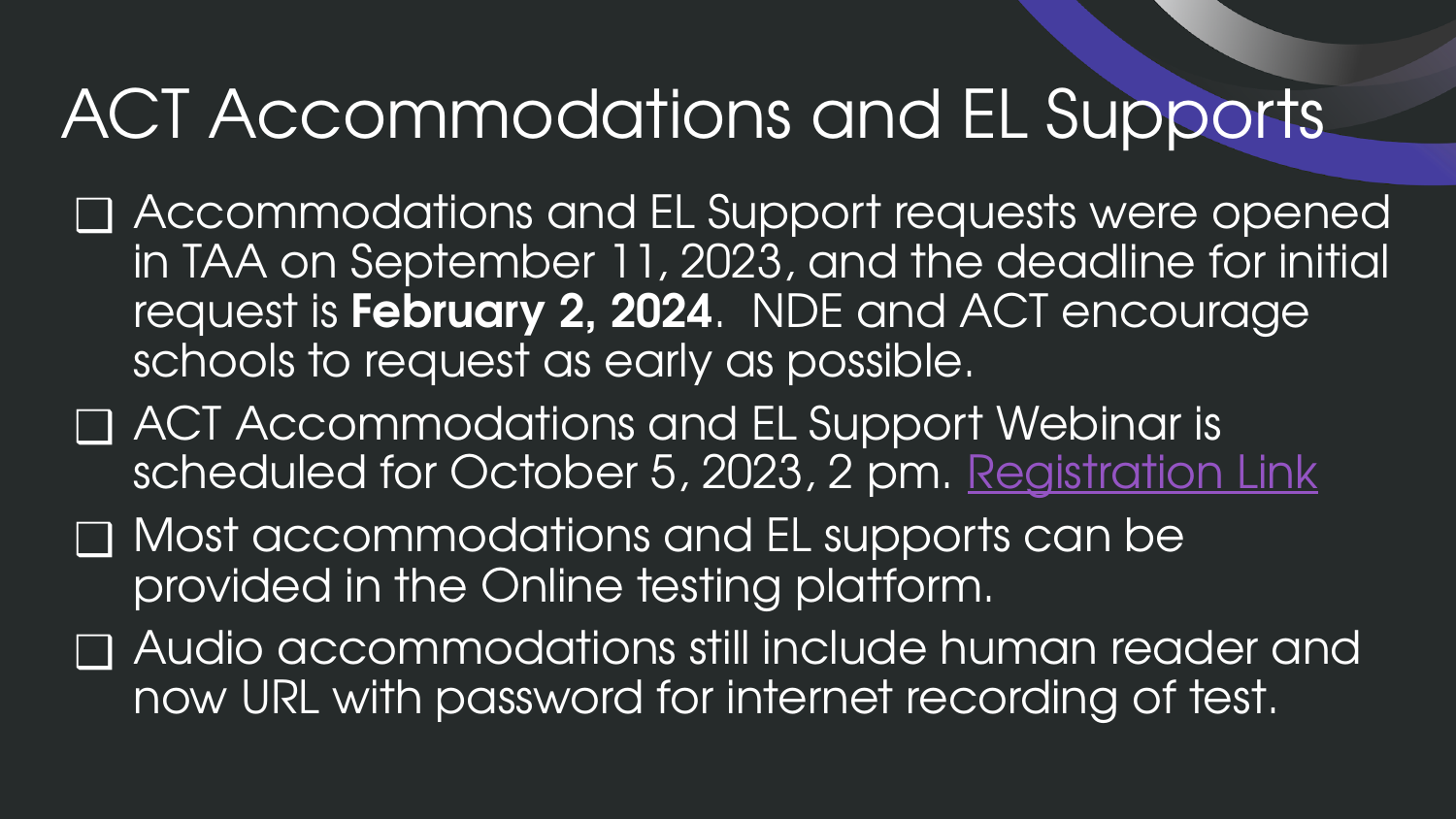

# ACT Accommodations and EL Supports
Accommodations and EL Support requests were opened in TAA on September 11, 2023, and the deadline for initial request is February 2, 2024.  NDE and ACT encourage schools to request as early as possible.
ACT Accommodations and EL Support Webinar is scheduled for October 5, 2023, 2 pm. Registration Link
Most accommodations and EL supports can be provided in the Online testing platform.
Audio accommodations still include human reader and now URL with password for internet recording of test.